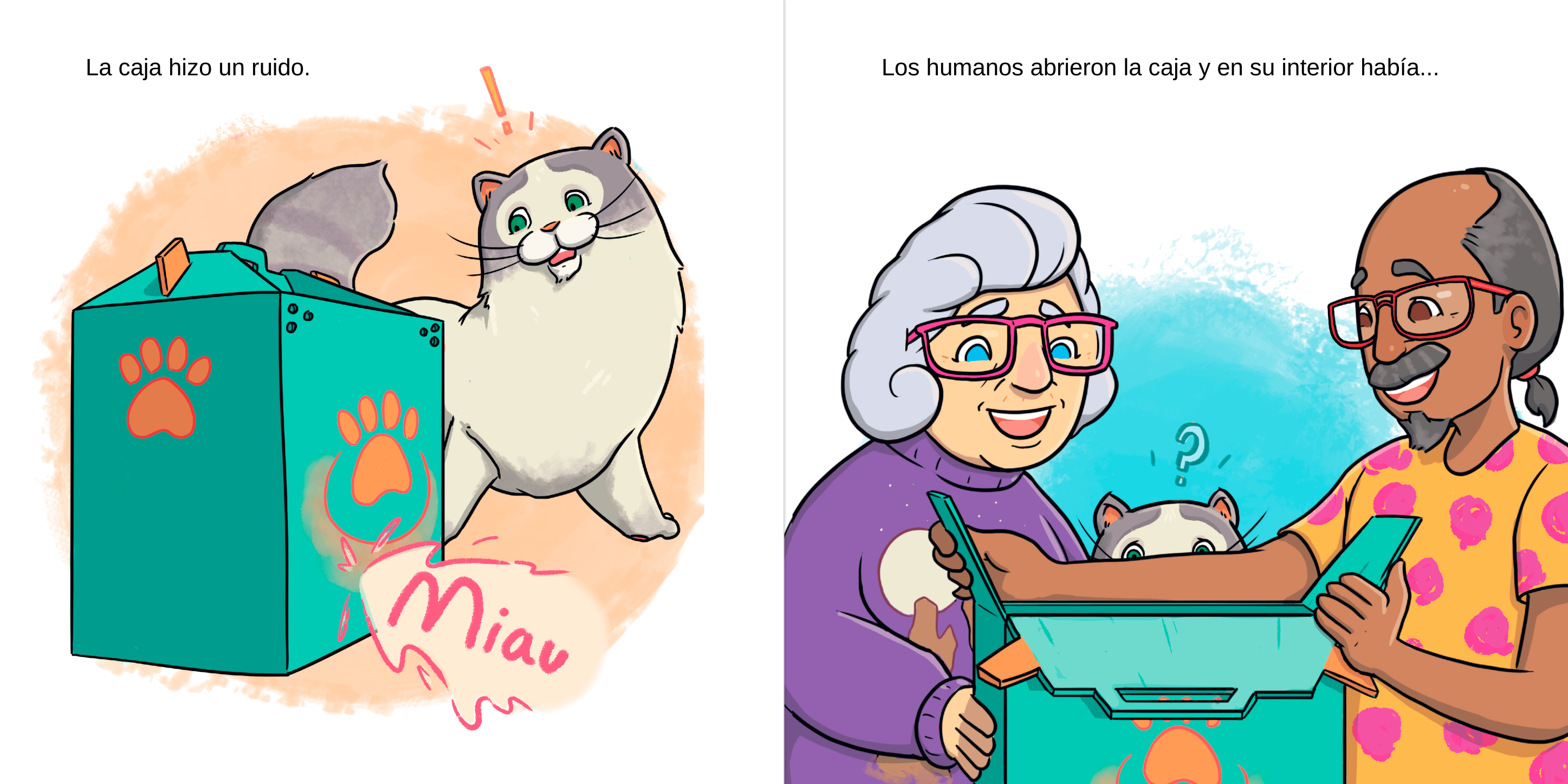

La caja hizo un ruido.
Los humanos abrieron la caja y en su interior había...